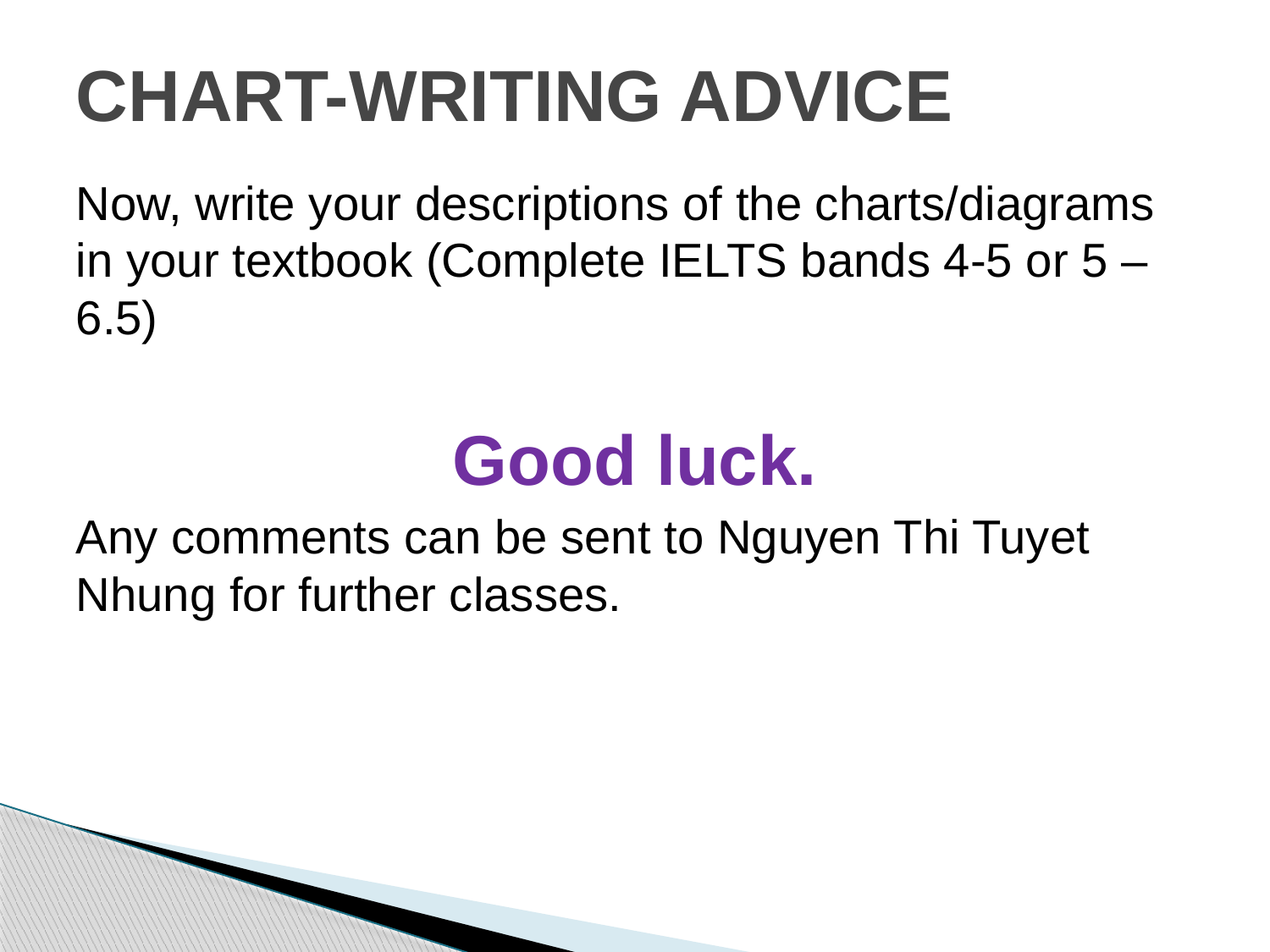

# CHART-WRITING ADVICE
Now, write your descriptions of the charts/diagrams in your textbook (Complete IELTS bands 4-5 or 5 – 6.5)

Good luck.
Any comments can be sent to Nguyen Thi Tuyet Nhung for further classes.